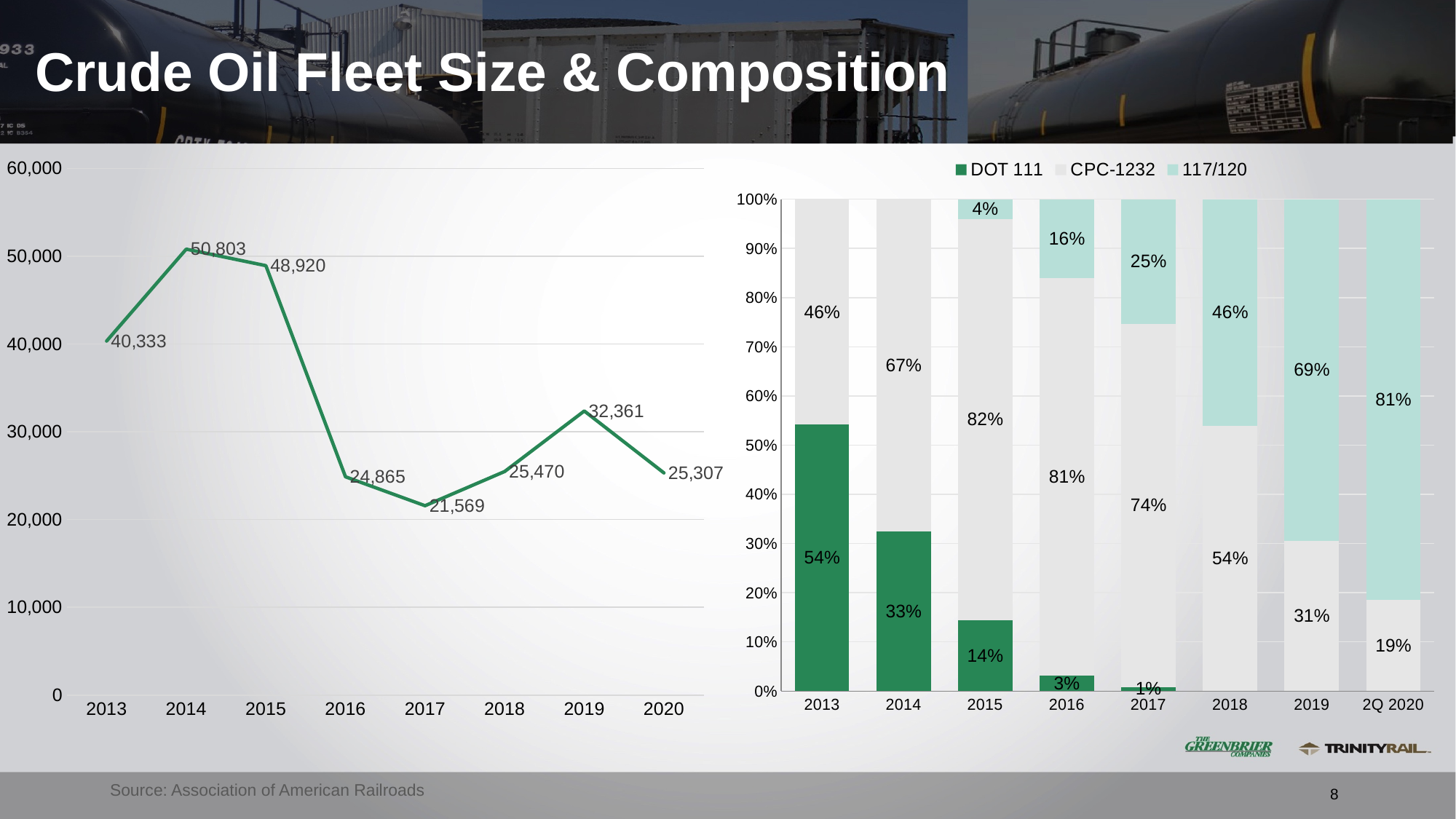

# Crude Oil Fleet Size & Composition

[unsupported chart]

### Chart

| Category | Fleet Size |
|---|---|
| 2013 | 40333.0 |
| 2014 | 50803.0 |
| 2015 | 48920.0 |
| 2016 | 24865.0 |
| 2017 | 21569.0 |
| 2018 | 25470.0 |
| 2019 | 32361.0 |
| 2020 | 25307.0 |
8
Source: Association of American Railroads